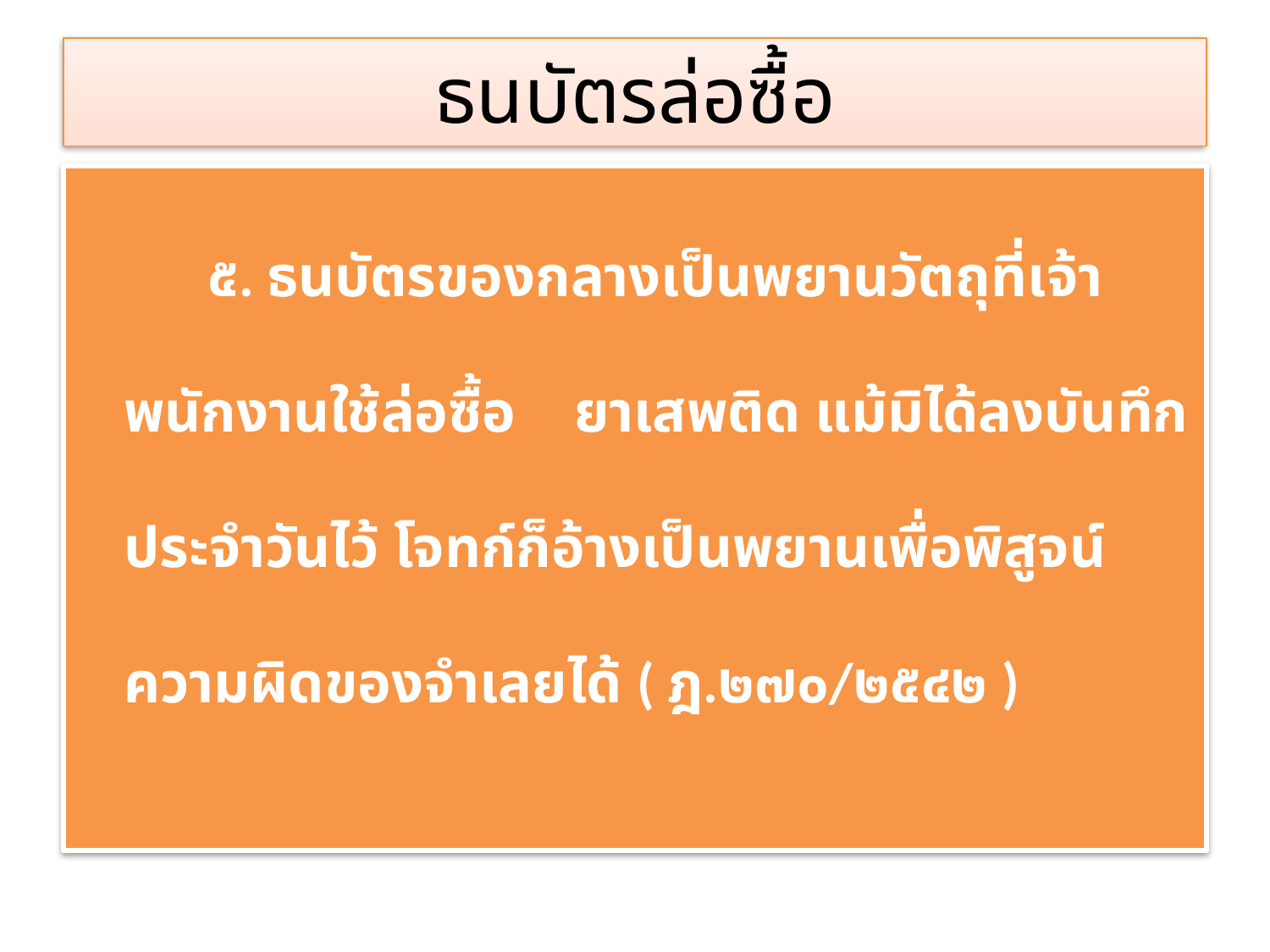

# ธนบัตรล่อซื้อ
         ๕. ธนบัตรของกลางเป็นพยานวัตถุที่เจ้าพนักงานใช้ล่อซื้อ    ยาเสพติด แม้มิได้ลงบันทึกประจำวันไว้ โจทก์ก็อ้างเป็นพยานเพื่อพิสูจน์ความผิดของจำเลยได้ ( ฎ.๒๗๐/๒๕๔๒ )